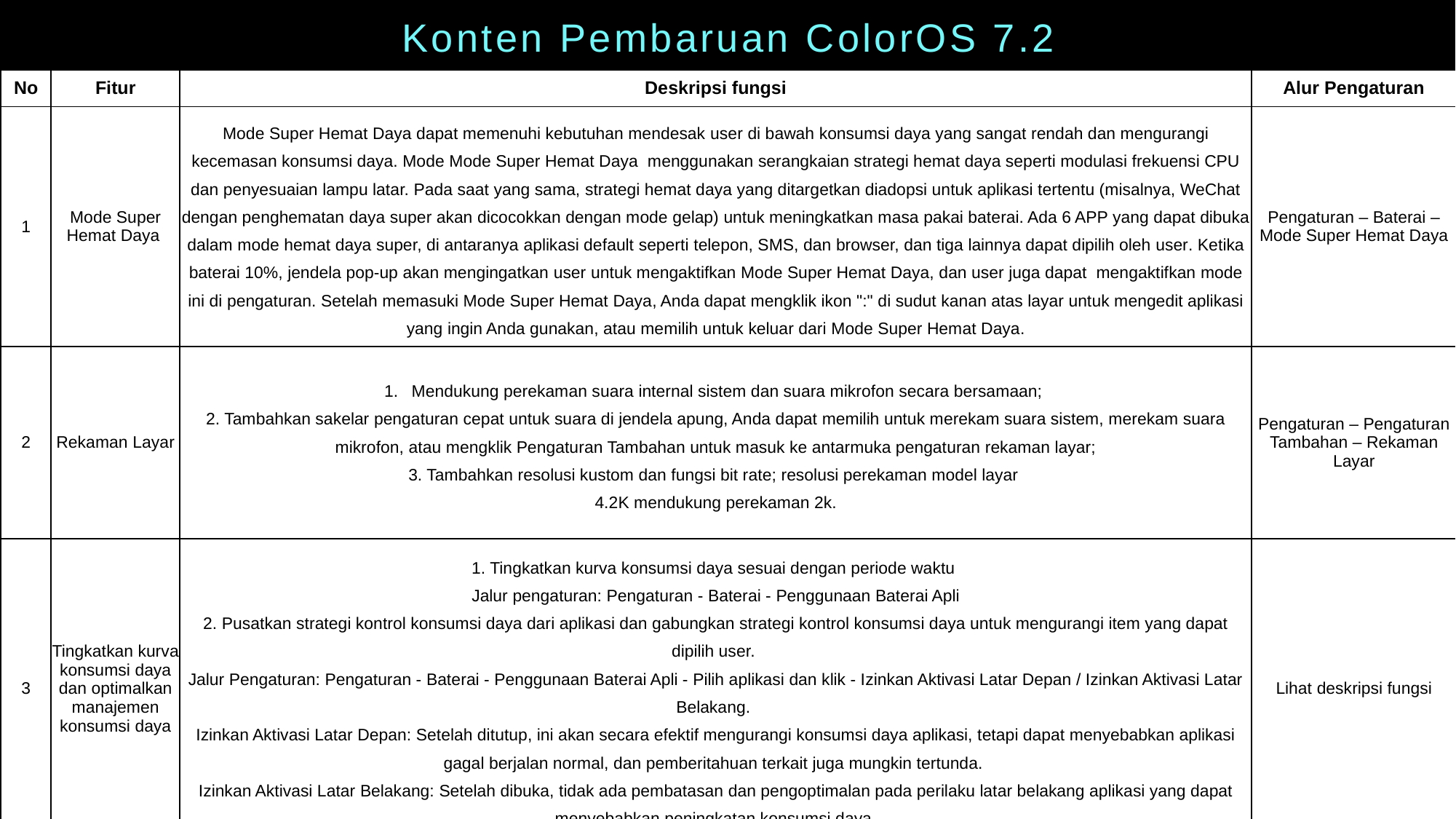

Konten Pembaruan ColorOS 7.2
| No | Fitur | Deskripsi fungsi | Alur Pengaturan |
| --- | --- | --- | --- |
| 1 | Mode Super Hemat Daya | Mode Super Hemat Daya dapat memenuhi kebutuhan mendesak user di bawah konsumsi daya yang sangat rendah dan mengurangi kecemasan konsumsi daya. Mode Mode Super Hemat Daya menggunakan serangkaian strategi hemat daya seperti modulasi frekuensi CPU dan penyesuaian lampu latar. Pada saat yang sama, strategi hemat daya yang ditargetkan diadopsi untuk aplikasi tertentu (misalnya, WeChat dengan penghematan daya super akan dicocokkan dengan mode gelap) untuk meningkatkan masa pakai baterai. Ada 6 APP yang dapat dibuka dalam mode hemat daya super, di antaranya aplikasi default seperti telepon, SMS, dan browser, dan tiga lainnya dapat dipilih oleh user. Ketika baterai 10%, jendela pop-up akan mengingatkan user untuk mengaktifkan Mode Super Hemat Daya, dan user juga dapat mengaktifkan mode ini di pengaturan. Setelah memasuki Mode Super Hemat Daya, Anda dapat mengklik ikon ":" di sudut kanan atas layar untuk mengedit aplikasi yang ingin Anda gunakan, atau memilih untuk keluar dari Mode Super Hemat Daya. | Pengaturan – Baterai – Mode Super Hemat Daya |
| 2 | Rekaman Layar | Mendukung perekaman suara internal sistem dan suara mikrofon secara bersamaan; 2. Tambahkan sakelar pengaturan cepat untuk suara di jendela apung, Anda dapat memilih untuk merekam suara sistem, merekam suara mikrofon, atau mengklik Pengaturan Tambahan untuk masuk ke antarmuka pengaturan rekaman layar; 3. Tambahkan resolusi kustom dan fungsi bit rate; resolusi perekaman model layar 4.2K mendukung perekaman 2k. | Pengaturan – Pengaturan Tambahan – Rekaman Layar |
| 3 | Tingkatkan kurva konsumsi daya dan optimalkan manajemen konsumsi daya | 1. Tingkatkan kurva konsumsi daya sesuai dengan periode waktu Jalur pengaturan: Pengaturan - Baterai - Penggunaan Baterai Apli 2. Pusatkan strategi kontrol konsumsi daya dari aplikasi dan gabungkan strategi kontrol konsumsi daya untuk mengurangi item yang dapat dipilih user. Jalur Pengaturan: Pengaturan - Baterai - Penggunaan Baterai Apli - Pilih aplikasi dan klik - Izinkan Aktivasi Latar Depan / Izinkan Aktivasi Latar Belakang. Izinkan Aktivasi Latar Depan: Setelah ditutup, ini akan secara efektif mengurangi konsumsi daya aplikasi, tetapi dapat menyebabkan aplikasi gagal berjalan normal, dan pemberitahuan terkait juga mungkin tertunda. Izinkan Aktivasi Latar Belakang: Setelah dibuka, tidak ada pembatasan dan pengoptimalan pada perilaku latar belakang aplikasi yang dapat menyebabkan peningkatan konsumsi daya. | Lihat deskripsi fungsi |